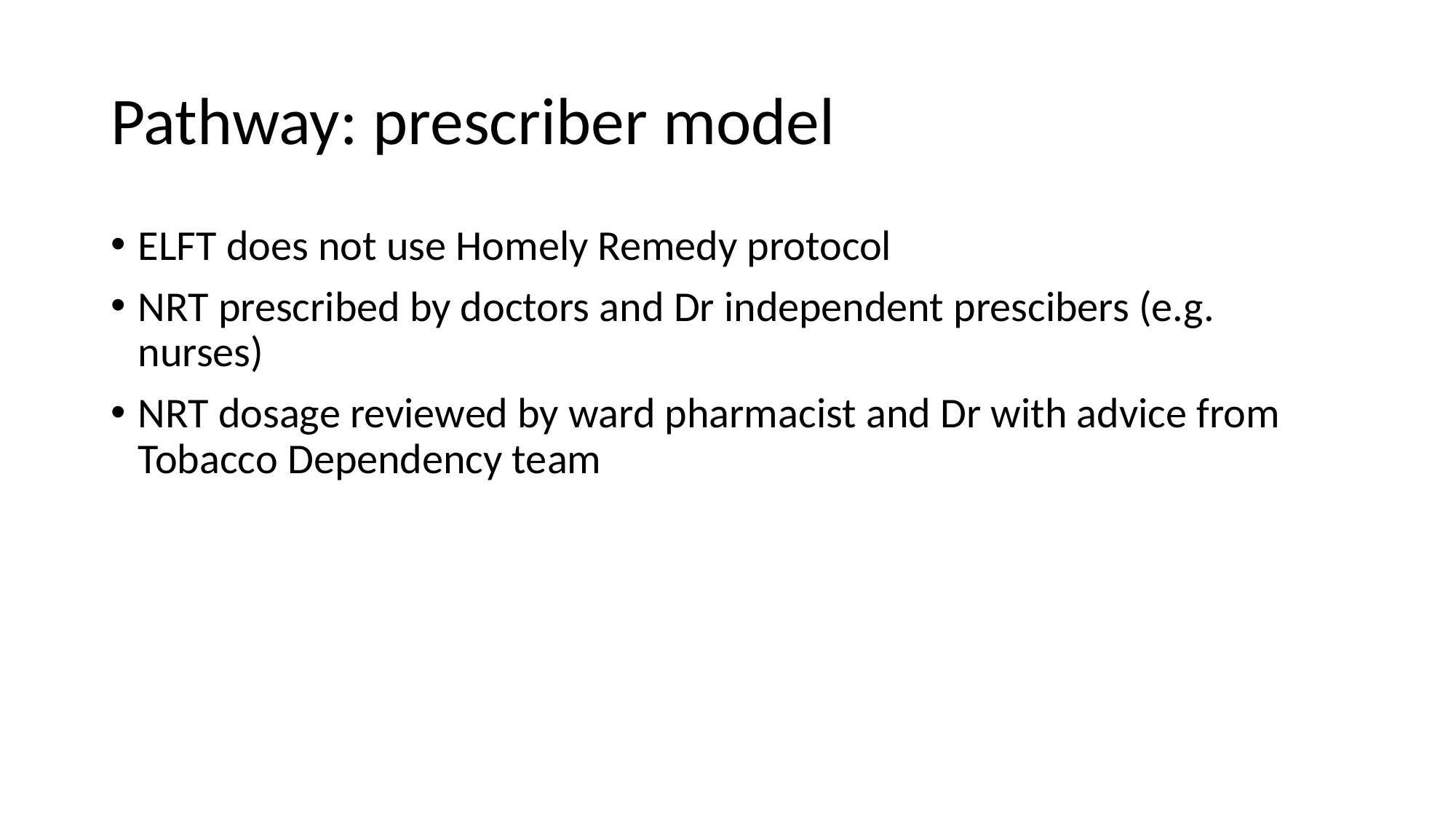

# Pathway: prescriber model
ELFT does not use Homely Remedy protocol
NRT prescribed by doctors and Dr independent prescibers (e.g. nurses)
NRT dosage reviewed by ward pharmacist and Dr with advice from Tobacco Dependency team